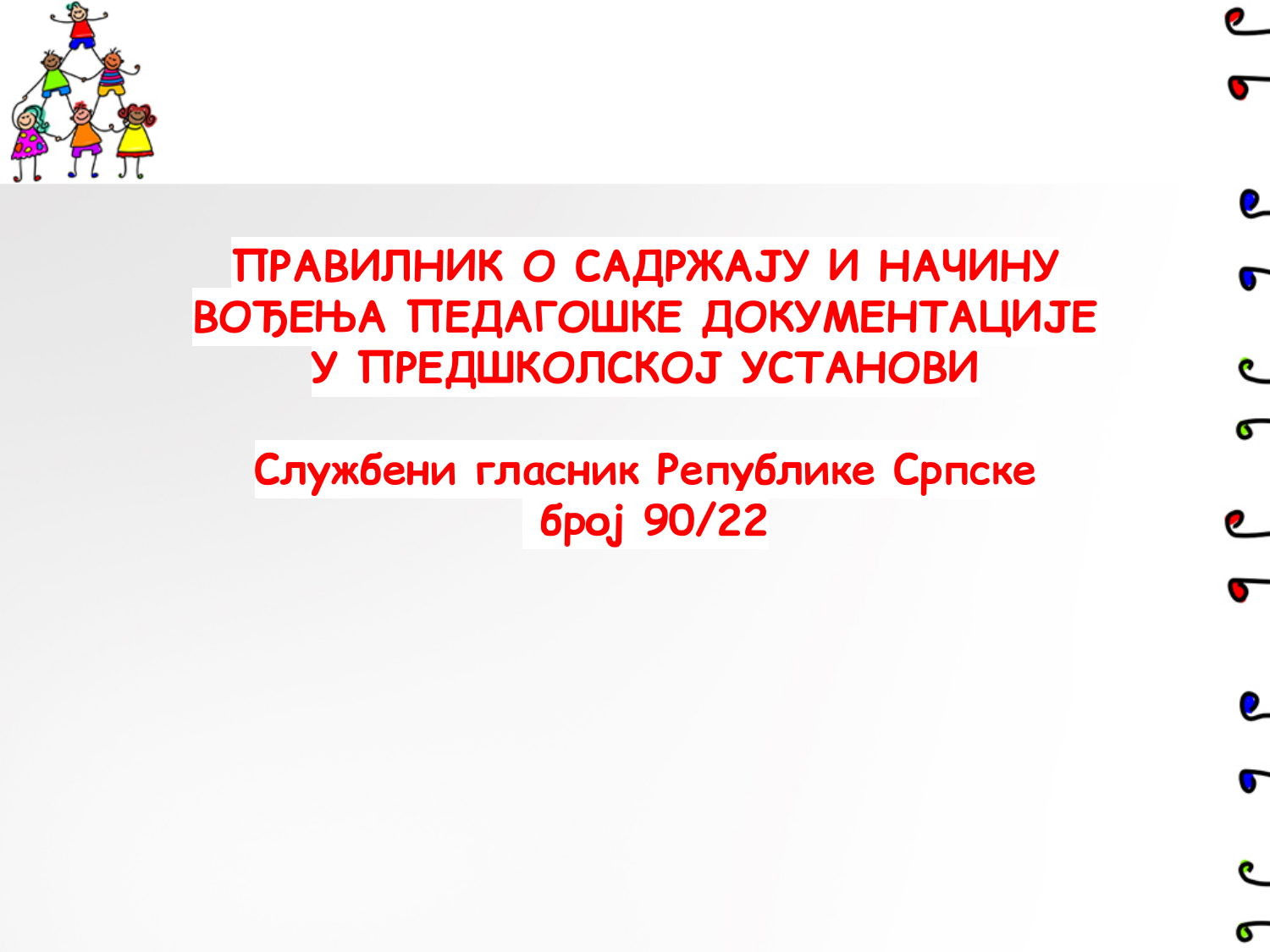

ПРАВИЛНИК О САДРЖАЈУ И НАЧИНУ ВОЂЕЊА ПЕДАГОШКЕ ДОКУМЕНТАЦИЈЕ У ПРЕДШКОЛСКОЈ УСТАНОВИ

Службени гласник Републике Српске
 број 90/22